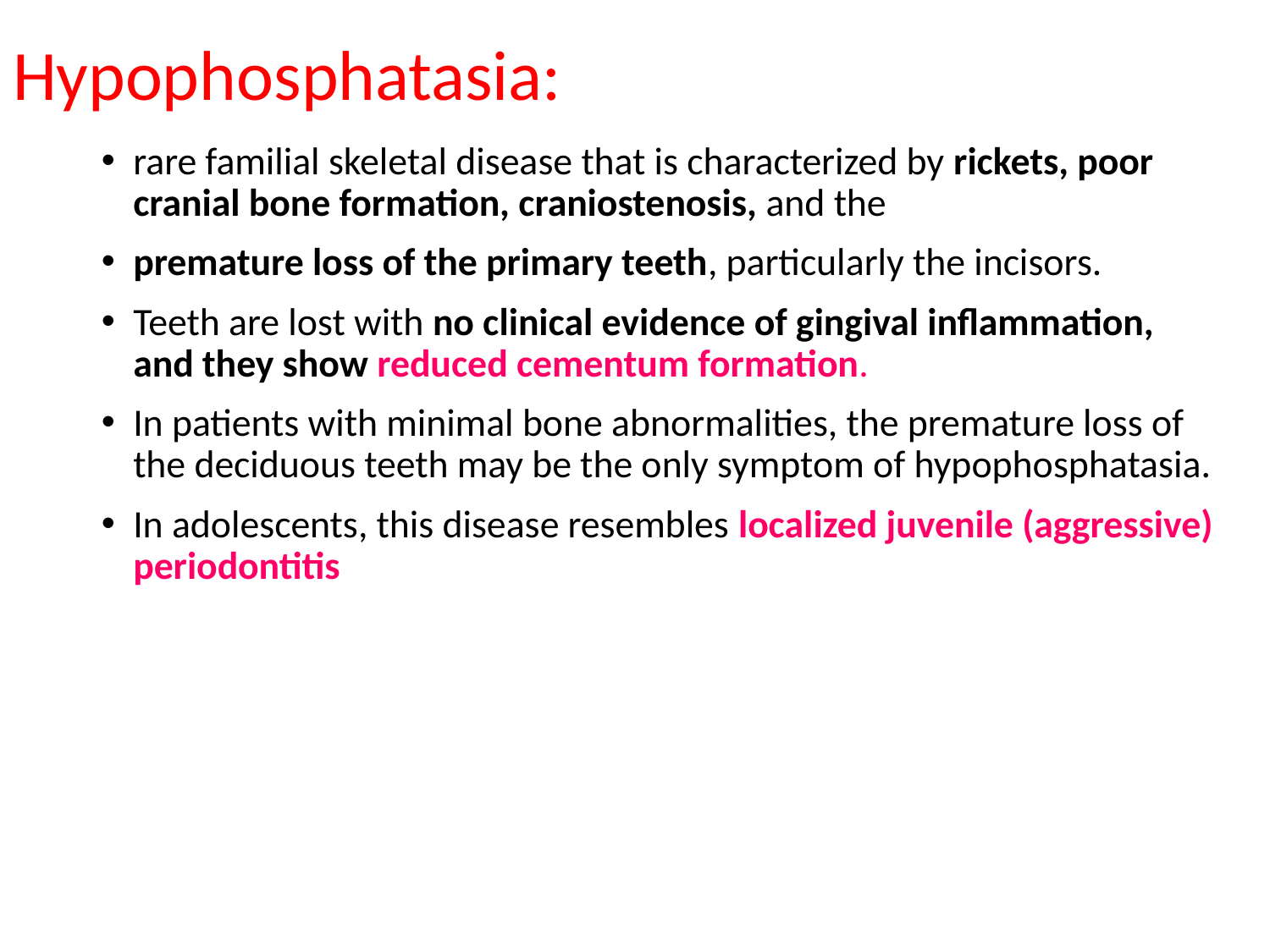

# Hypophosphatasia:
rare familial skeletal disease that is characterized by rickets, poor cranial bone formation, craniostenosis, and the
premature loss of the primary teeth, particularly the incisors.
Teeth are lost with no clinical evidence of gingival inflammation, and they show reduced cementum formation.
In patients with minimal bone abnormalities, the premature loss of the deciduous teeth may be the only symptom of hypophosphatasia.
In adolescents, this disease resembles localized juvenile (aggressive) periodontitis